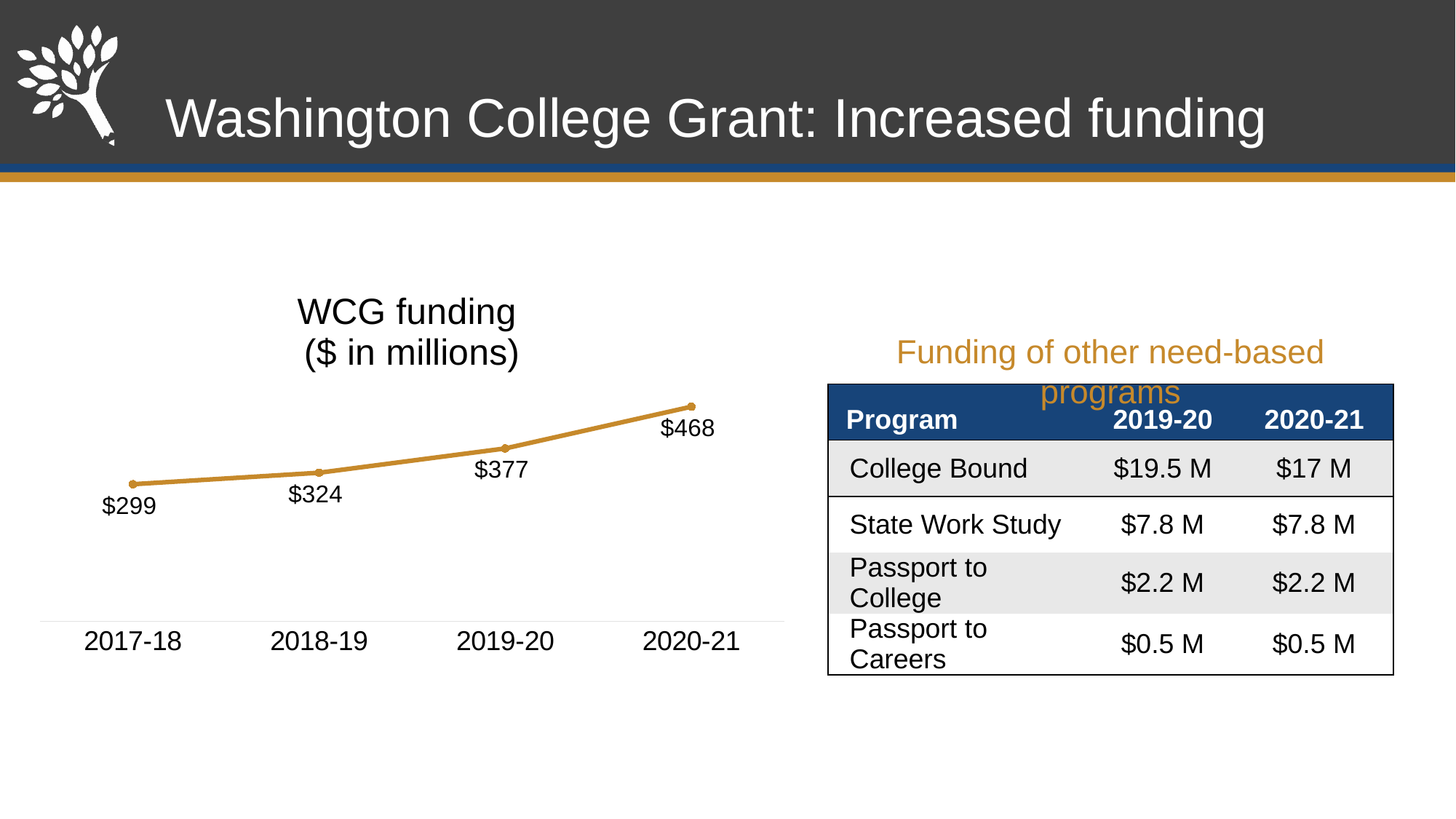

# Washington College Grant: Increased funding

### Chart: WCG funding
($ in millions)

| Category | Funding |
|---|---|
| 2017-18 | 299.0 |
| 2018-19 | 324.0 |
| 2019-20 | 377.0 |
| 2020-21 | 468.0 |
Funding of other need-based programs
| Program | 2019-20 | 2020-21 |
| --- | --- | --- |
| College Bound | $19.5 M | $17 M |
| State Work Study | $7.8 M | $7.8 M |
| Passport to College | $2.2 M | $2.2 M |
| Passport to Careers | $0.5 M | $0.5 M |